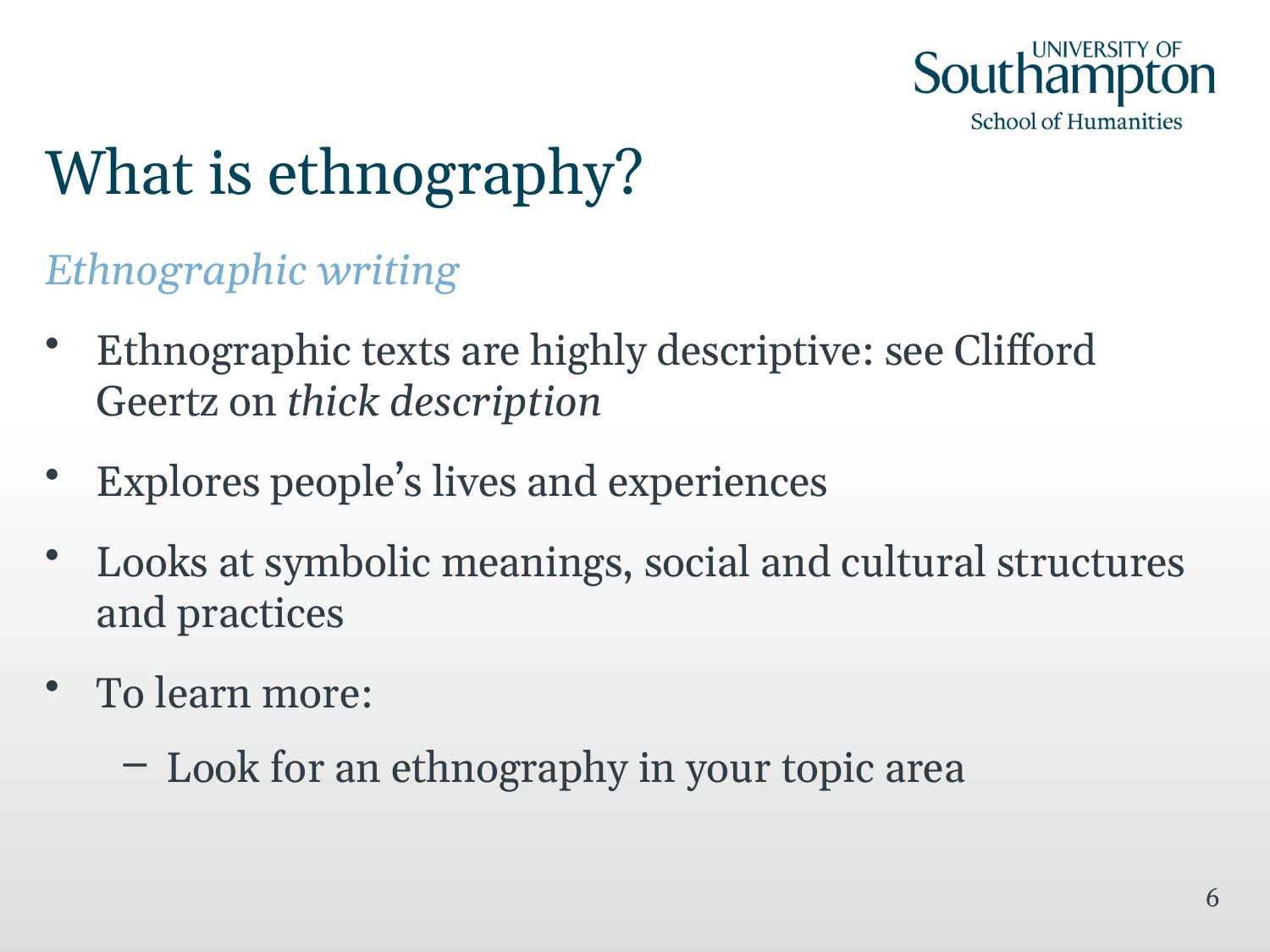

# What is ethnography?
Ethnographic writing
Ethnographic texts are highly descriptive: see Clifford Geertz on thick description
Explores people’s lives and experiences
Looks at symbolic meanings, social and cultural structures and practices
To learn more:
Look for an ethnography in your topic area

6